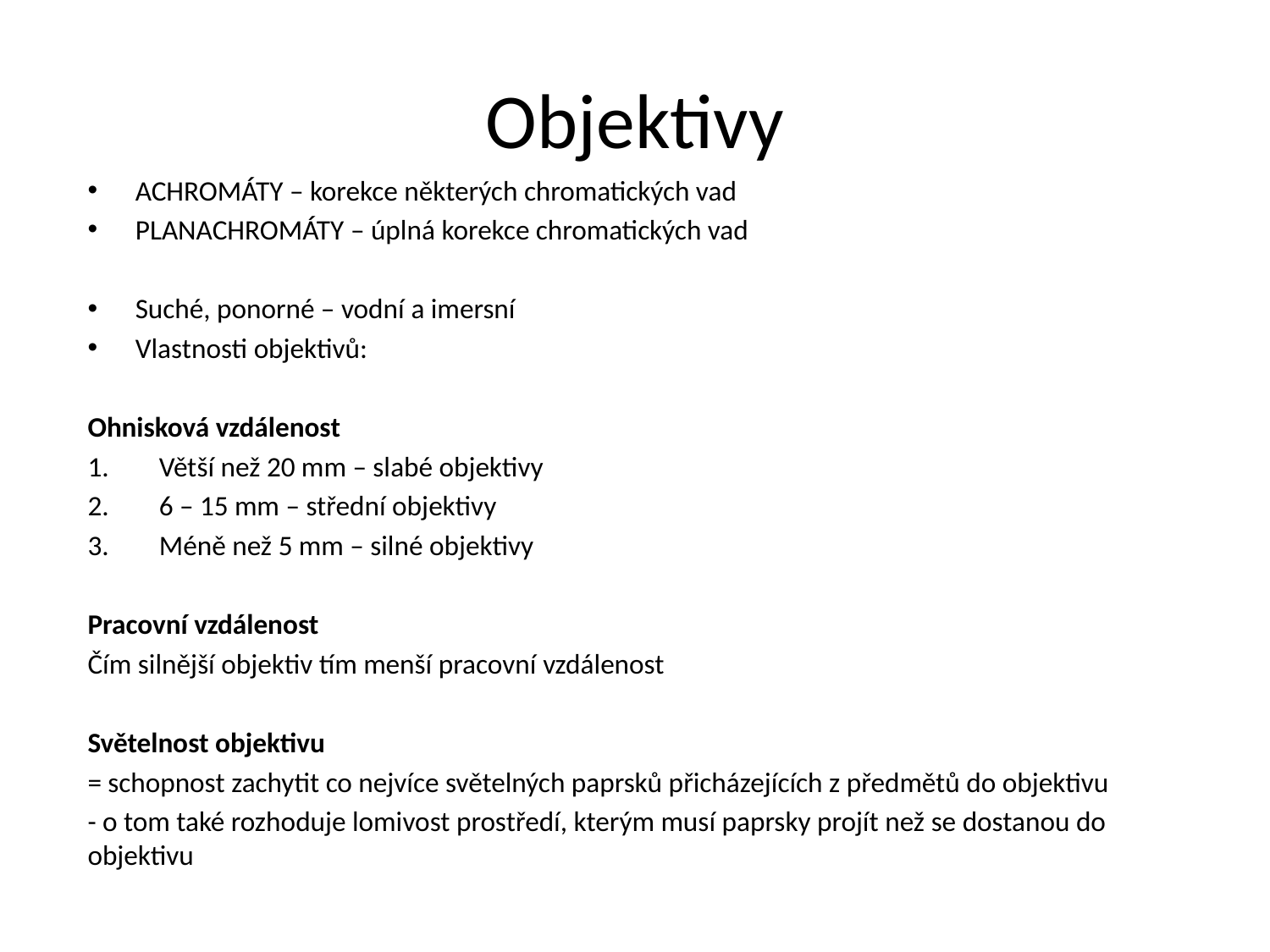

# Objektivy
ACHROMÁTY – korekce některých chromatických vad
PLANACHROMÁTY – úplná korekce chromatických vad

Suché, ponorné – vodní a imersní
Vlastnosti objektivů:

Ohnisková vzdálenost
Větší než 20 mm – slabé objektivy
6 – 15 mm – střední objektivy
Méně než 5 mm – silné objektivy

Pracovní vzdálenost
Čím silnější objektiv tím menší pracovní vzdálenost

Světelnost objektivu
= schopnost zachytit co nejvíce světelných paprsků přicházejících z předmětů do objektivu
- o tom také rozhoduje lomivost prostředí, kterým musí paprsky projít než se dostanou do objektivu